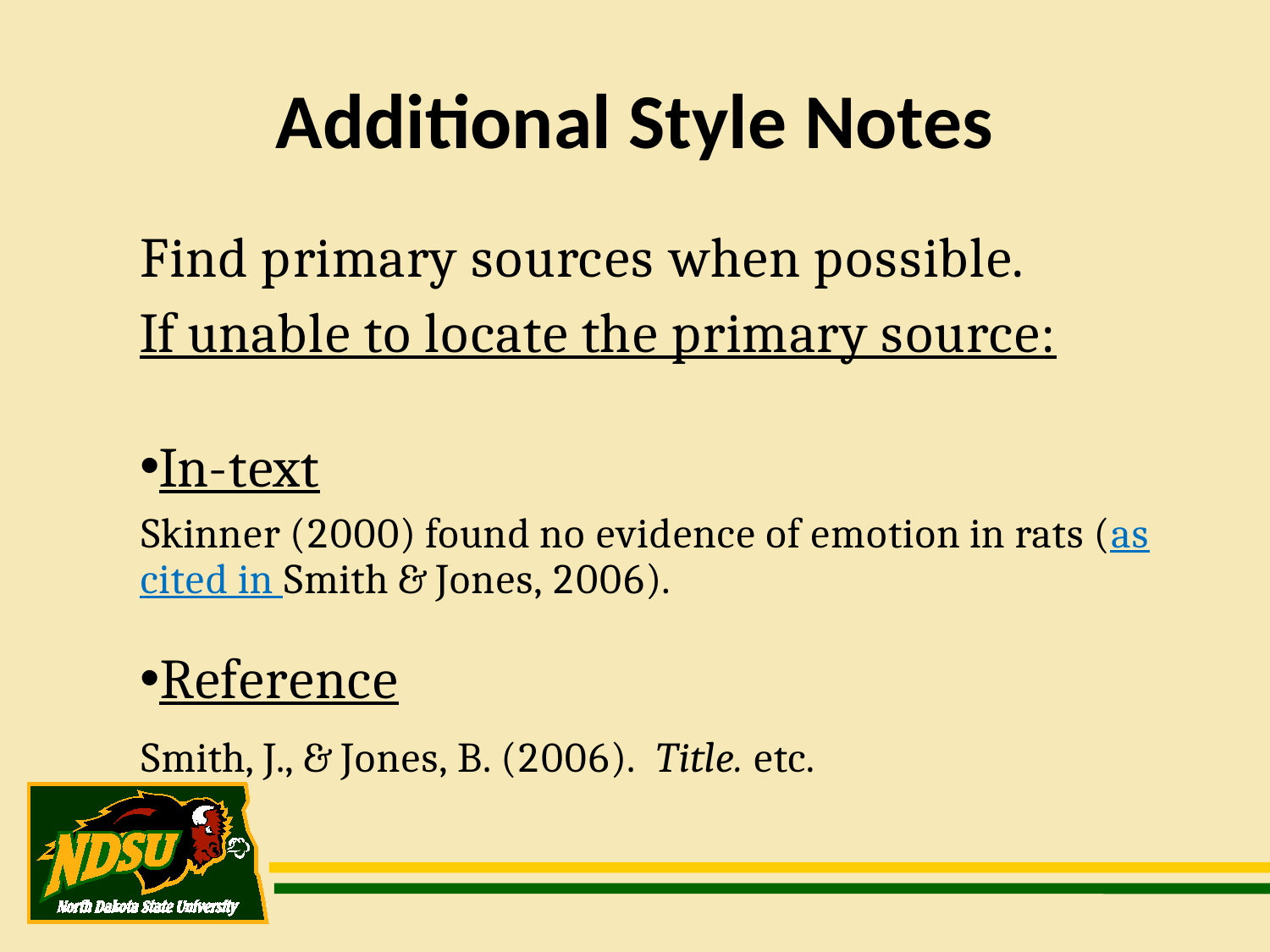

Additional Style Notes
Find primary sources when possible.
If unable to locate the primary source:

In-text
Skinner (2000) found no evidence of emotion in rats (as cited in Smith & Jones, 2006).

Reference
Smith, J., & Jones, B. (2006).  Title. etc.